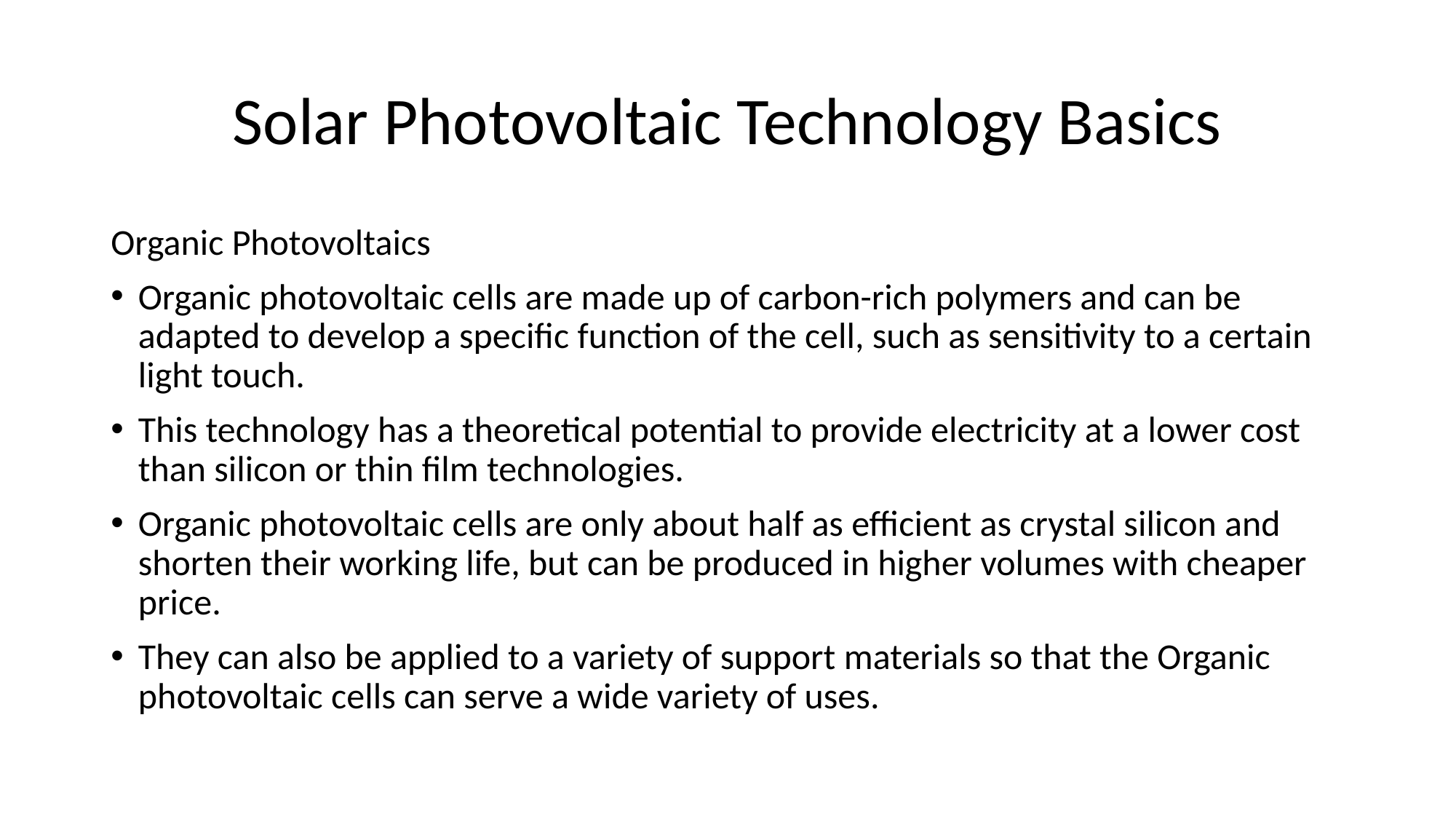

# Solar Photovoltaic Technology Basics
Organic Photovoltaics
Organic photovoltaic cells are made up of carbon-rich polymers and can be adapted to develop a specific function of the cell, such as sensitivity to a certain light touch.
This technology has a theoretical potential to provide electricity at a lower cost than silicon or thin film technologies.
Organic photovoltaic cells are only about half as efficient as crystal silicon and shorten their working life, but can be produced in higher volumes with cheaper price.
They can also be applied to a variety of support materials so that the Organic photovoltaic cells can serve a wide variety of uses.